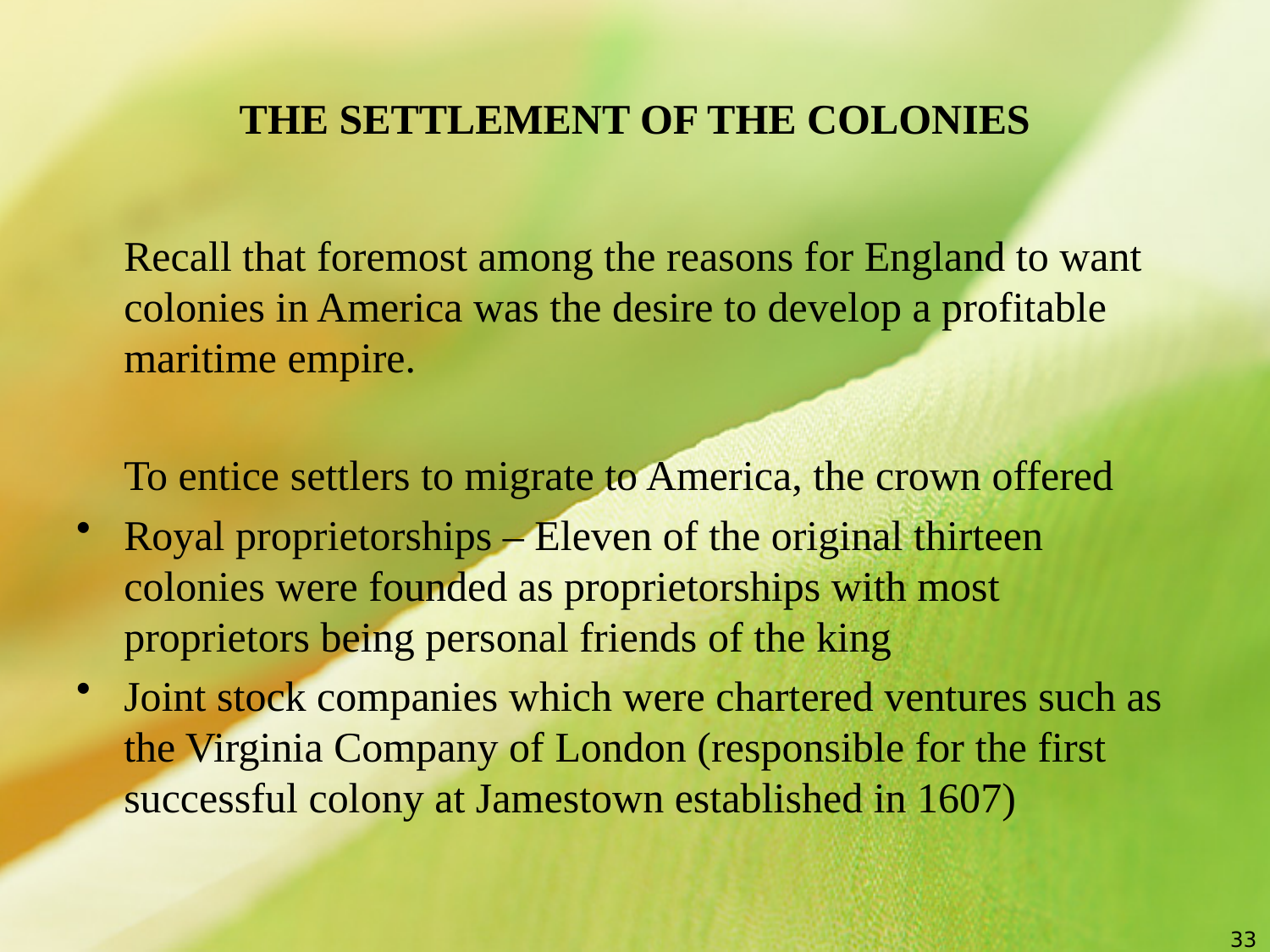

# THE SETTLEMENT OF THE COLONIES
	Recall that foremost among the reasons for England to want colonies in America was the desire to develop a profitable maritime empire.

	To entice settlers to migrate to America, the crown offered
Royal proprietorships – Eleven of the original thirteen colonies were founded as proprietorships with most proprietors being personal friends of the king
Joint stock companies which were chartered ventures such as the Virginia Company of London (responsible for the first successful colony at Jamestown established in 1607)
33